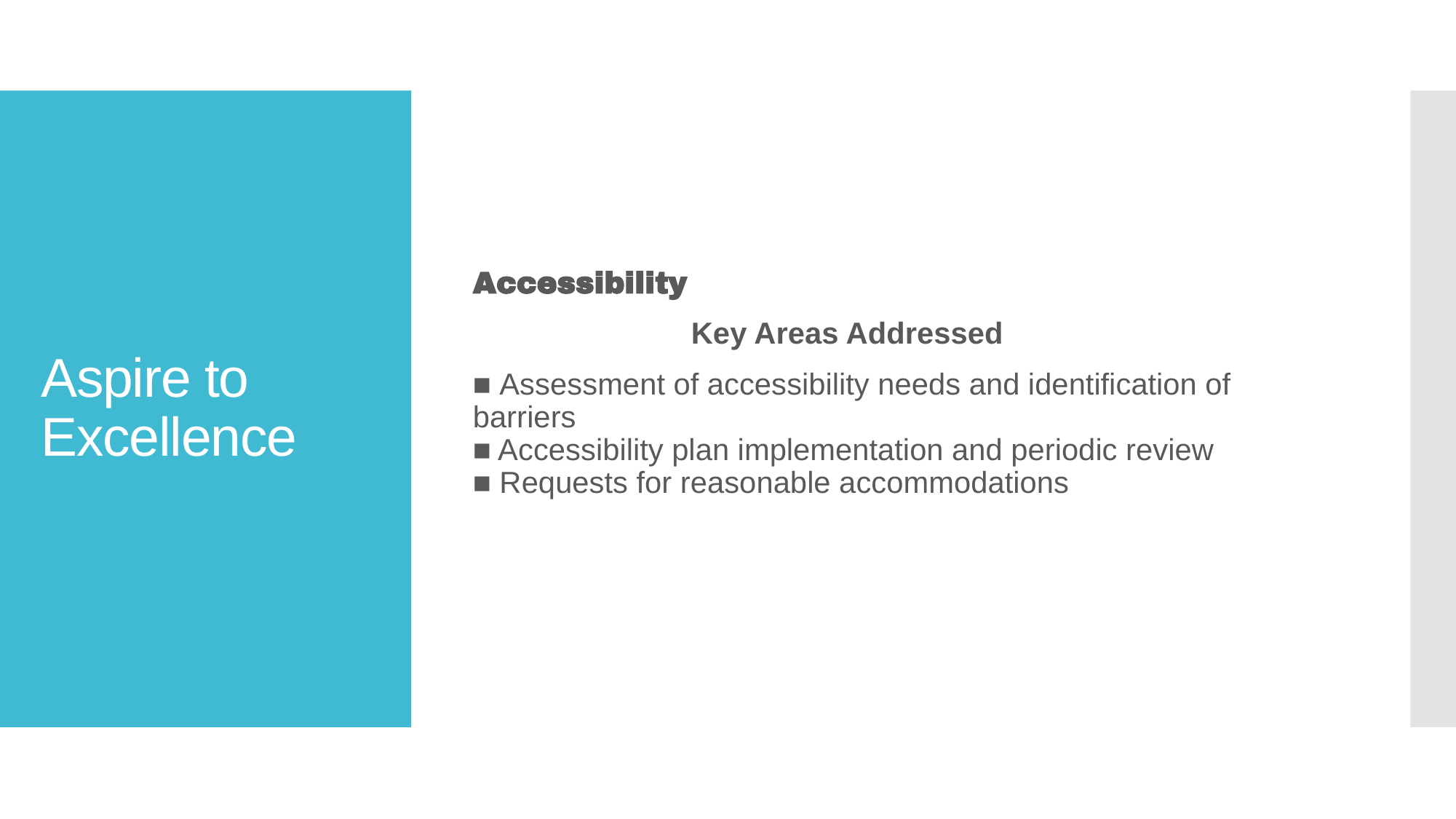

Accessibility
		Key Areas Addressed
■ Assessment of accessibility needs and identification of barriers
■ Accessibility plan implementation and periodic review
■ Requests for reasonable accommodations

# Aspire to Excellence